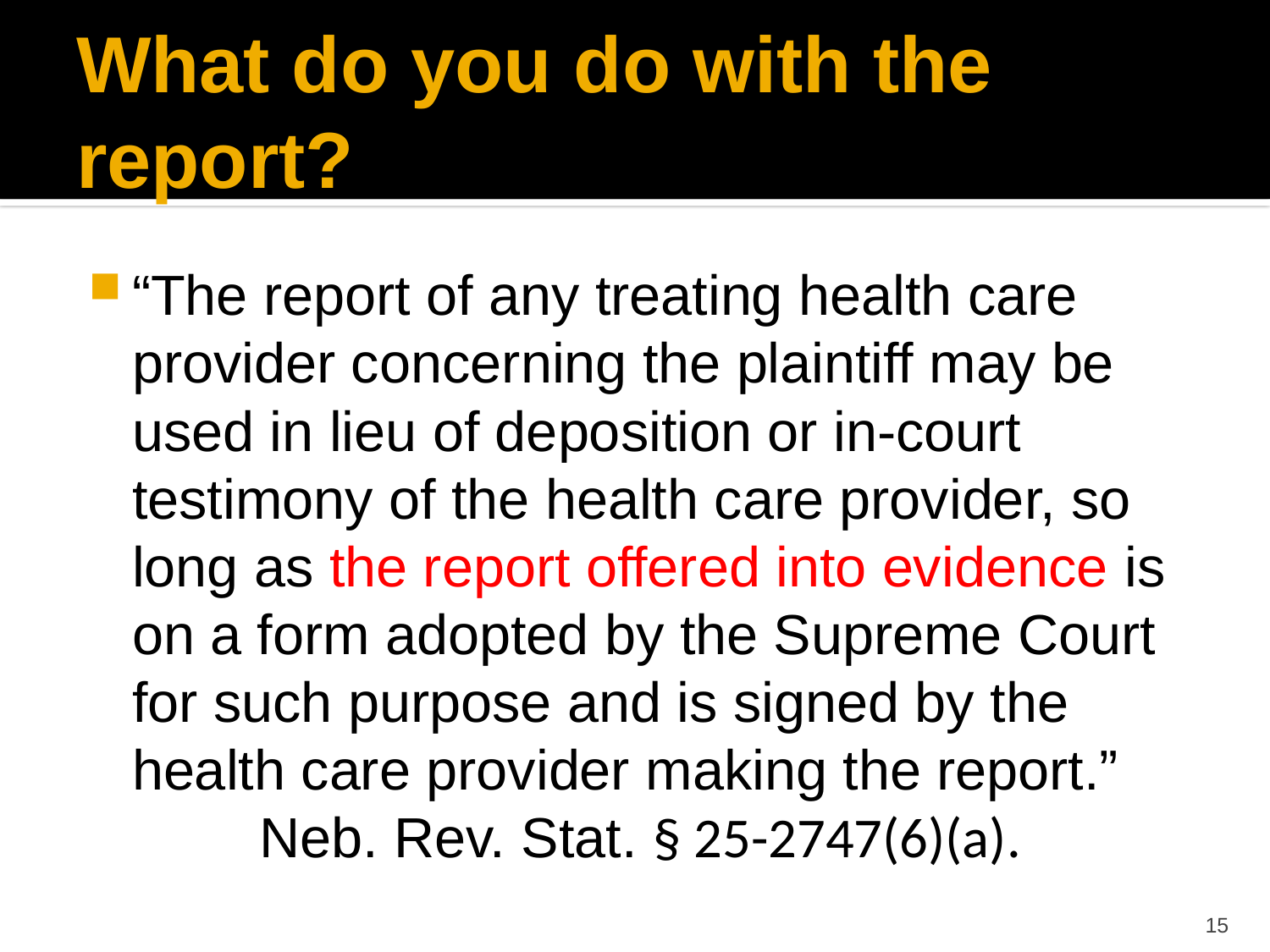

# What do you do with the report?
“The report of any treating health care provider concerning the plaintiff may be used in lieu of deposition or in-court testimony of the health care provider, so long as the report offered into evidence is on a form adopted by the Supreme Court for such purpose and is signed by the health care provider making the report.”
	Neb. Rev. Stat. § 25-2747(6)(a).
15